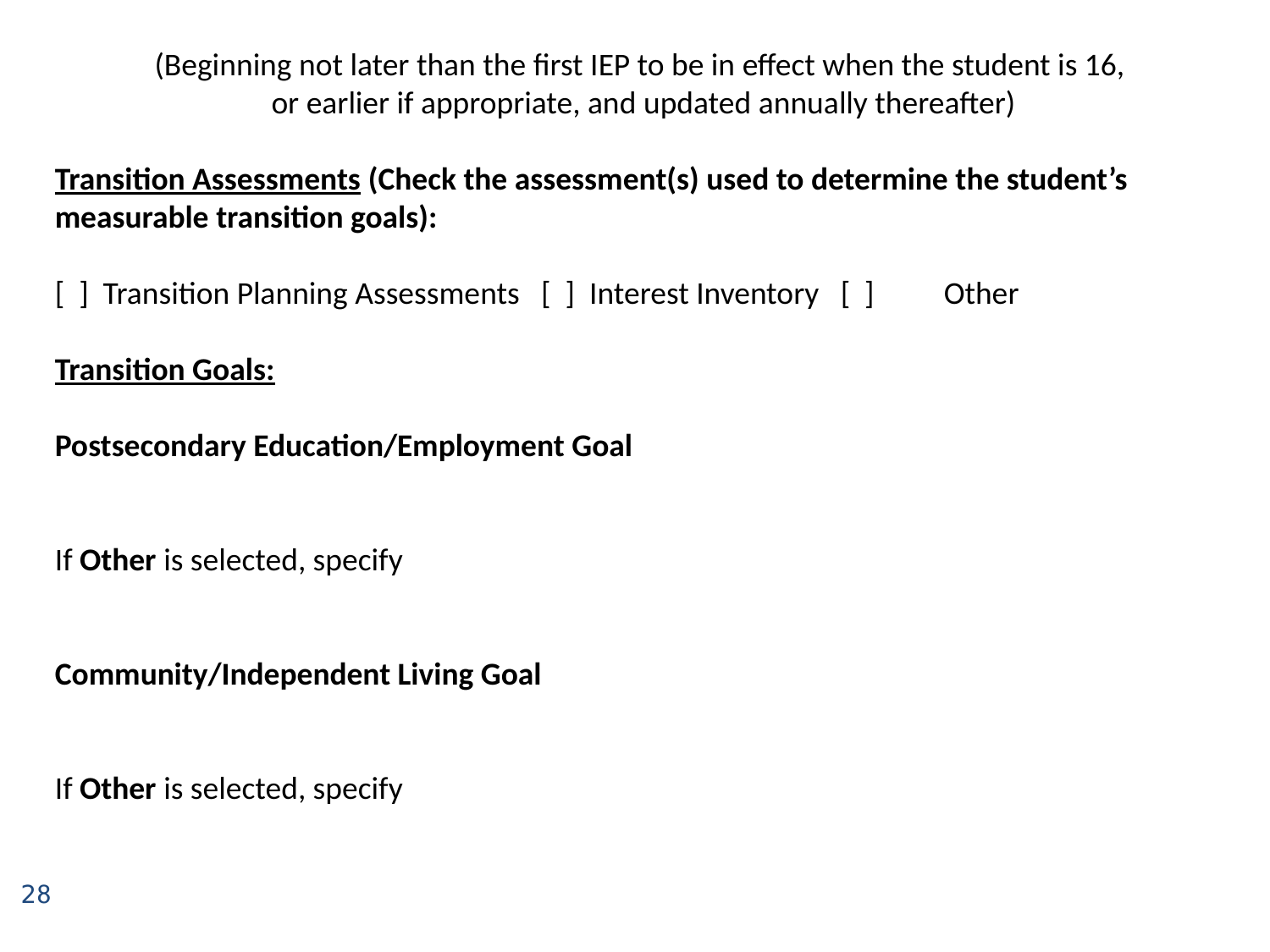

(Beginning not later than the first IEP to be in effect when the student is 16,
 or earlier if appropriate, and updated annually thereafter)

Transition Assessments (Check the assessment(s) used to determine the student’s measurable transition goals):

[  ]  Transition Planning Assessments   [  ]  Interest Inventory   [  ]  	Other

Transition Goals:

Postsecondary Education/Employment Goal

If Other is selected, specify

Community/Independent Living Goal

If Other is selected, specify

28